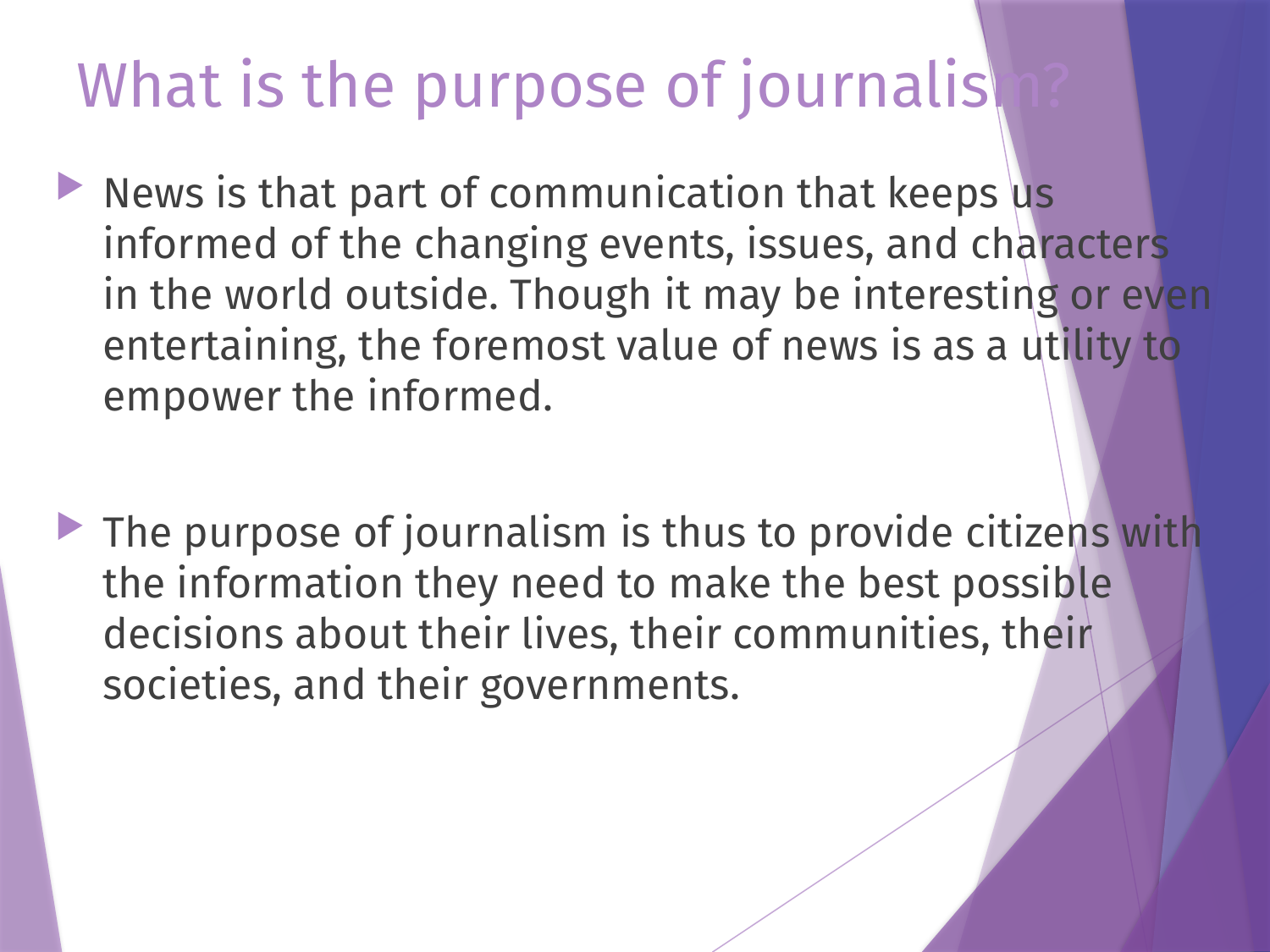

# What is the purpose of journalism?
News is that part of communication that keeps us informed of the changing events, issues, and characters in the world outside. Though it may be interesting or even entertaining, the foremost value of news is as a utility to empower the informed.

The purpose of journalism is thus to provide citizens with the information they need to make the best possible decisions about their lives, their communities, their societies, and their governments.